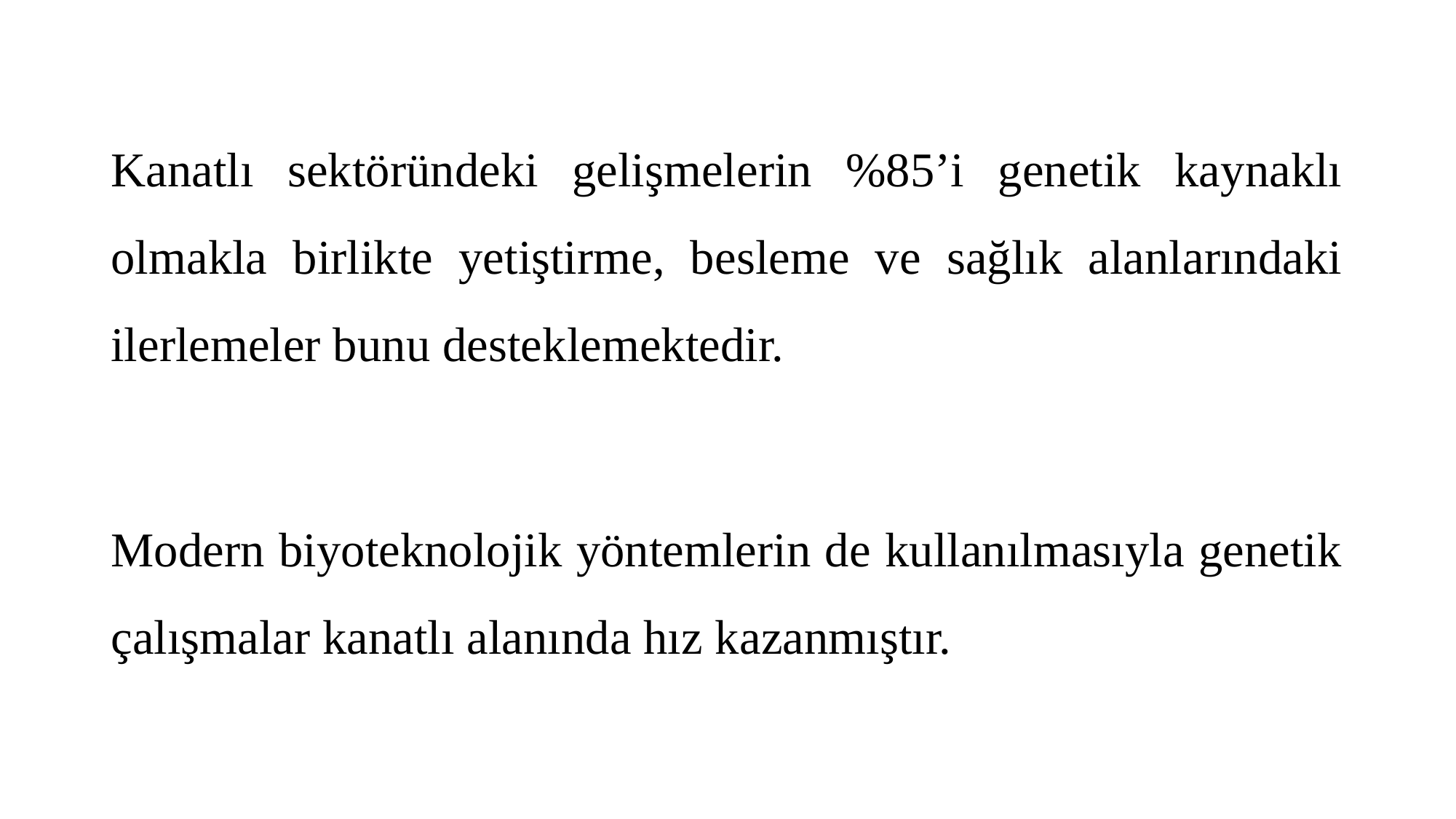

Kanatlı sektöründeki gelişmelerin %85’i genetik kaynaklı olmakla birlikte yetiştirme, besleme ve sağlık alanlarındaki ilerlemeler bunu desteklemektedir.

Modern biyoteknolojik yöntemlerin de kullanılmasıyla genetik çalışmalar kanatlı alanında hız kazanmıştır.